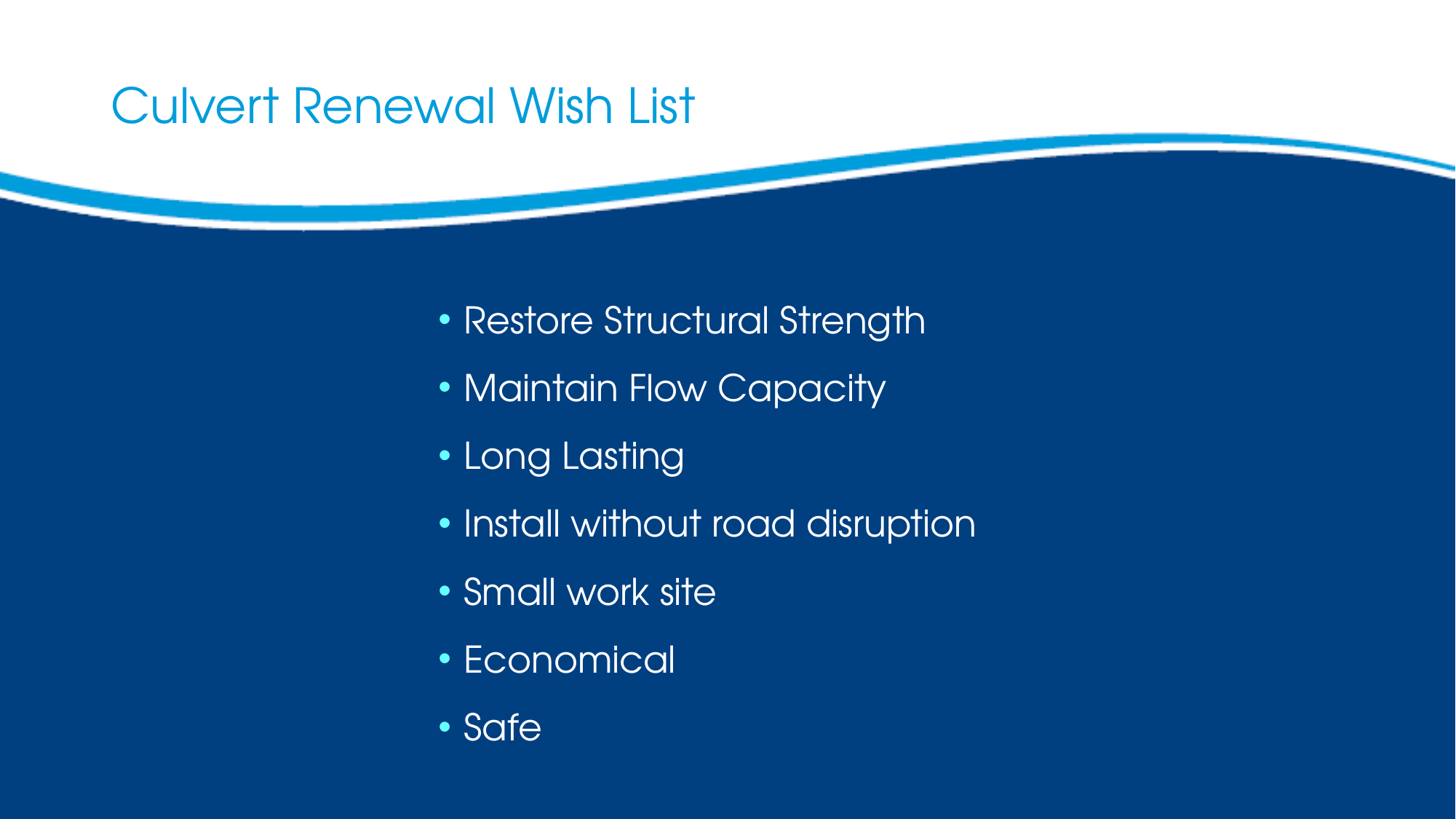

# Culvert Renewal Wish List

Restore Structural Strength
Maintain Flow Capacity
Long Lasting
Install without road disruption
Small work site
Economical
Safe